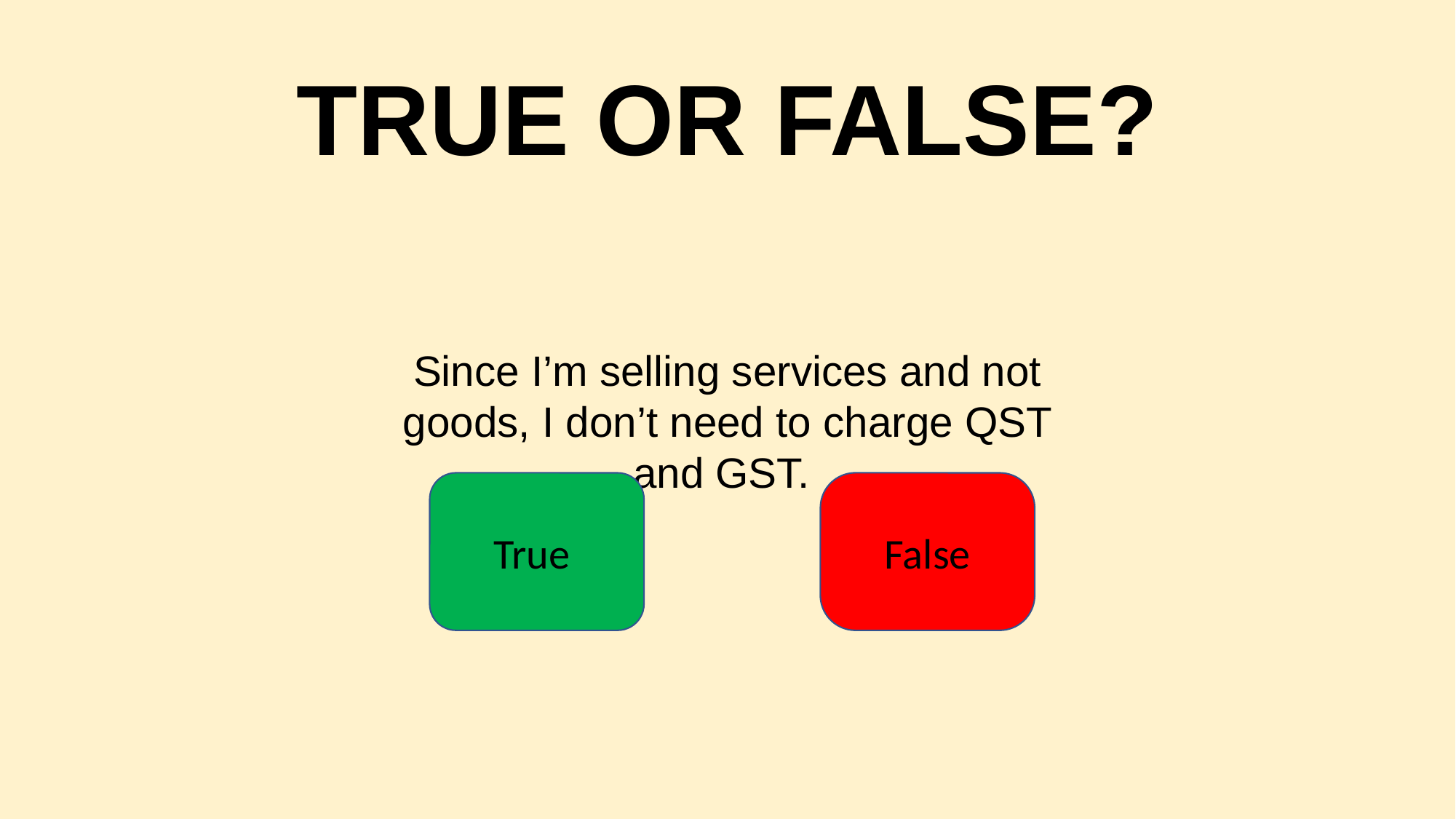

# TRUE OR FALSE?
Since I’m selling services and not goods, I don’t need to charge QST and GST.
True
False